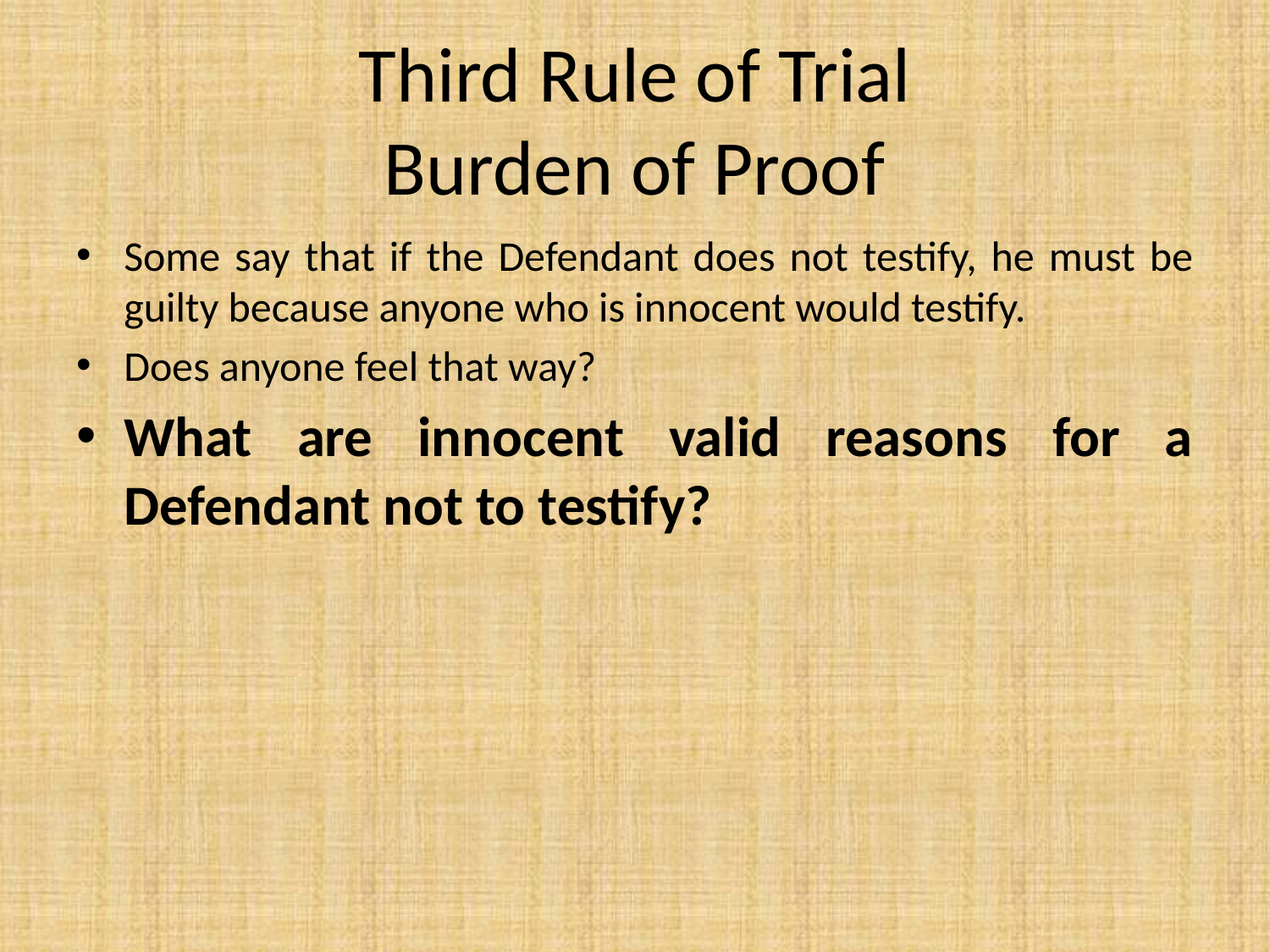

# Third Rule of Trial Burden of Proof
Some say that if the Defendant does not testify, he must be guilty because anyone who is innocent would testify.
Does anyone feel that way?
What are innocent valid reasons for a Defendant not to testify?